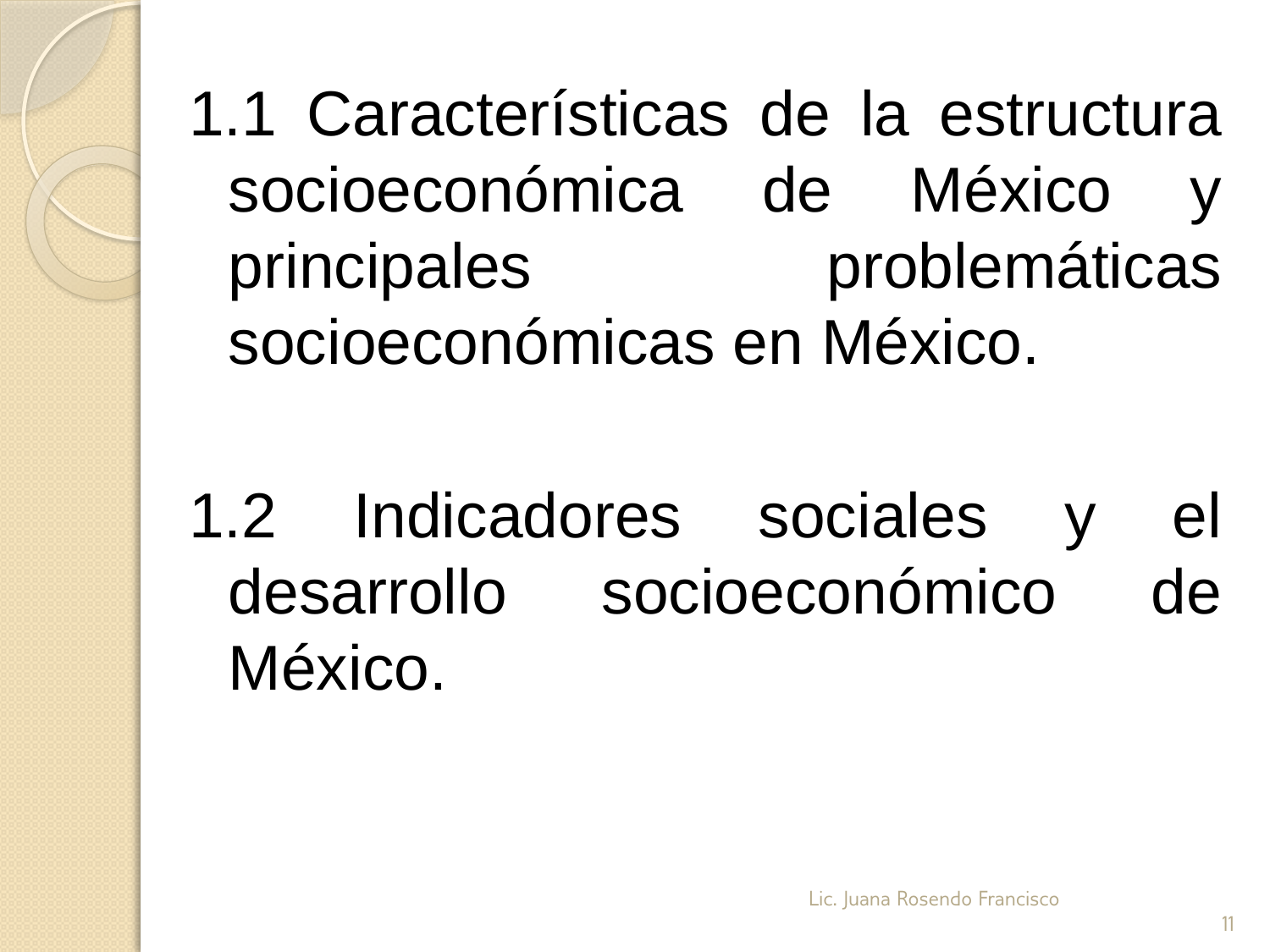

1.1 Características de la estructura socioeconómica de México y principales problemáticas socioeconómicas en México.

1.2 Indicadores sociales y el desarrollo socioeconómico de México.

Lic. Juana Rosendo Francisco
11